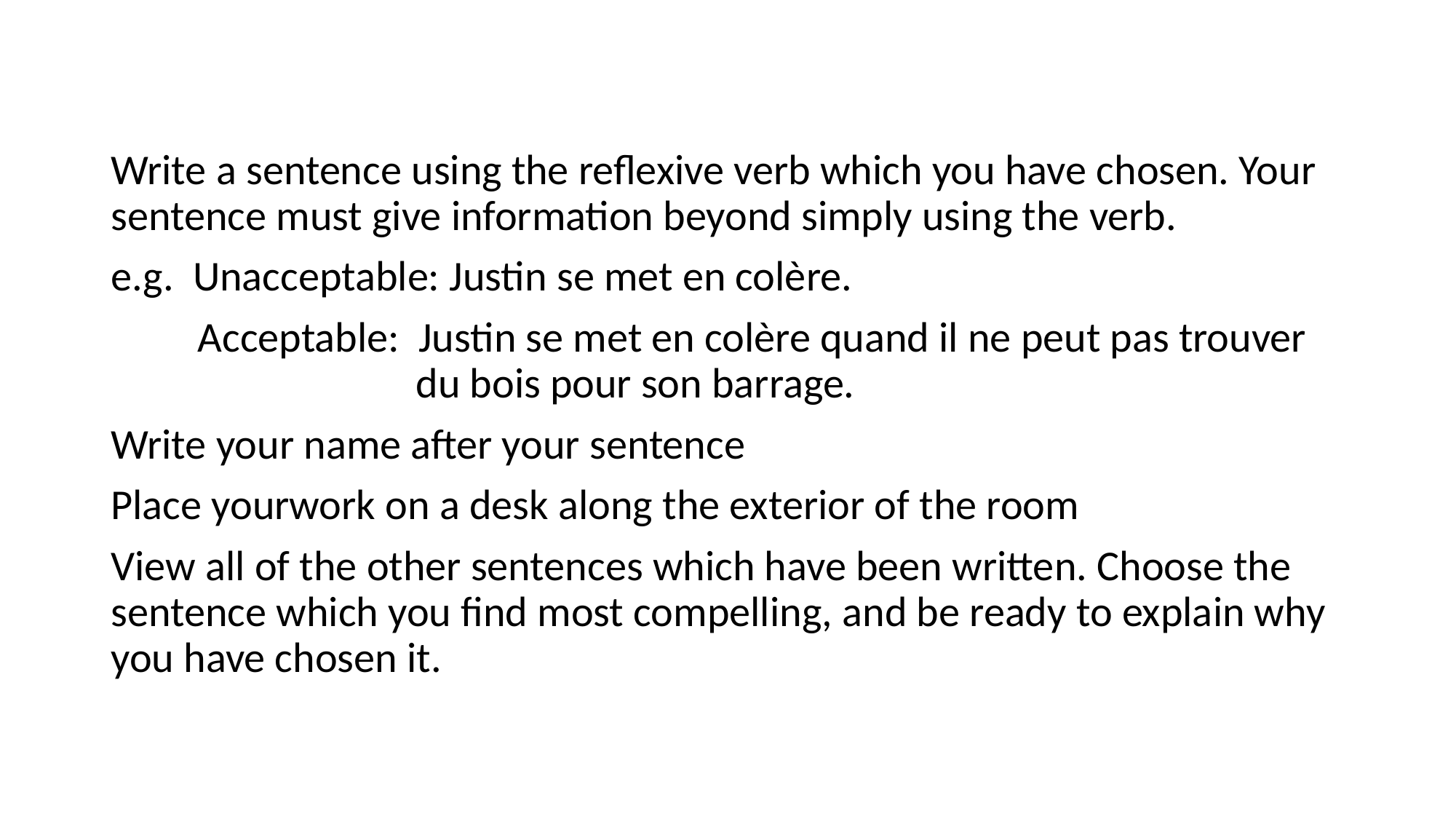

#

Write a sentence using the reflexive verb which you have chosen. Your sentence must give information beyond simply using the verb.
e.g.  Unacceptable: Justin se met en colère.
         Acceptable:  Justin se met en colère quand il ne peut pas trouver 		         du bois pour son barrage.
Write your name after your sentence
Place yourwork on a desk along the exterior of the room
View all of the other sentences which have been written. Choose the sentence which you find most compelling, and be ready to explain why you have chosen it.